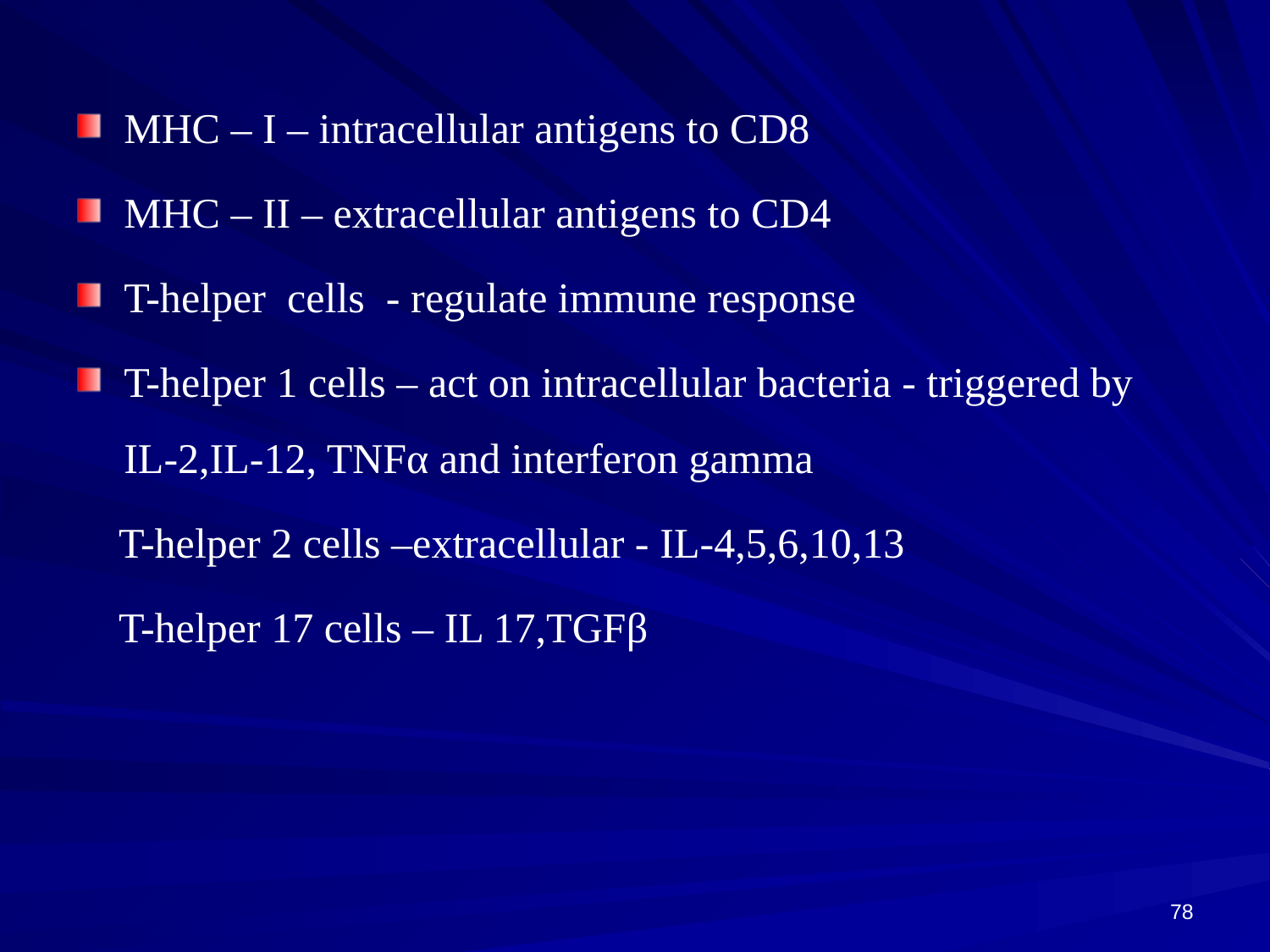

MHC – I – intracellular antigens to CD8
MHC – II – extracellular antigens to CD4
T-helper  cells  - regulate immune response
T-helper 1 cells – act on intracellular bacteria - triggered by  IL-2,IL-12, TNFα and interferon gamma
    T-helper 2 cells –extracellular - IL-4,5,6,10,13
    T-helper 17 cells – IL 17,TGFβ

78